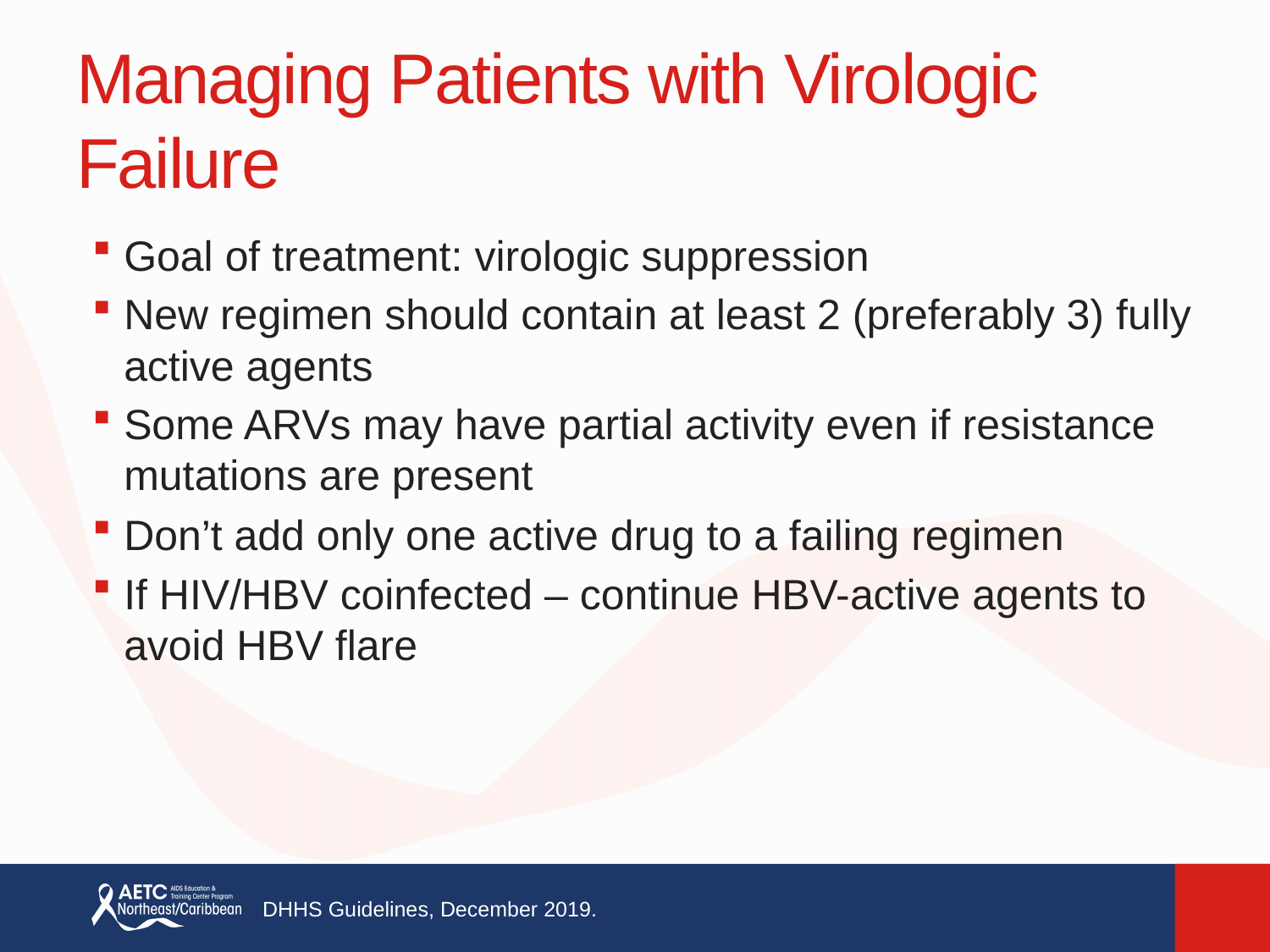

# Managing Patients with Virologic Failure
Goal of treatment: virologic suppression
New regimen should contain at least 2 (preferably 3) fully active agents
Some ARVs may have partial activity even if resistance mutations are present
Don’t add only one active drug to a failing regimen
If HIV/HBV coinfected – continue HBV-active agents to avoid HBV flare

DHHS Guidelines, December 2019.